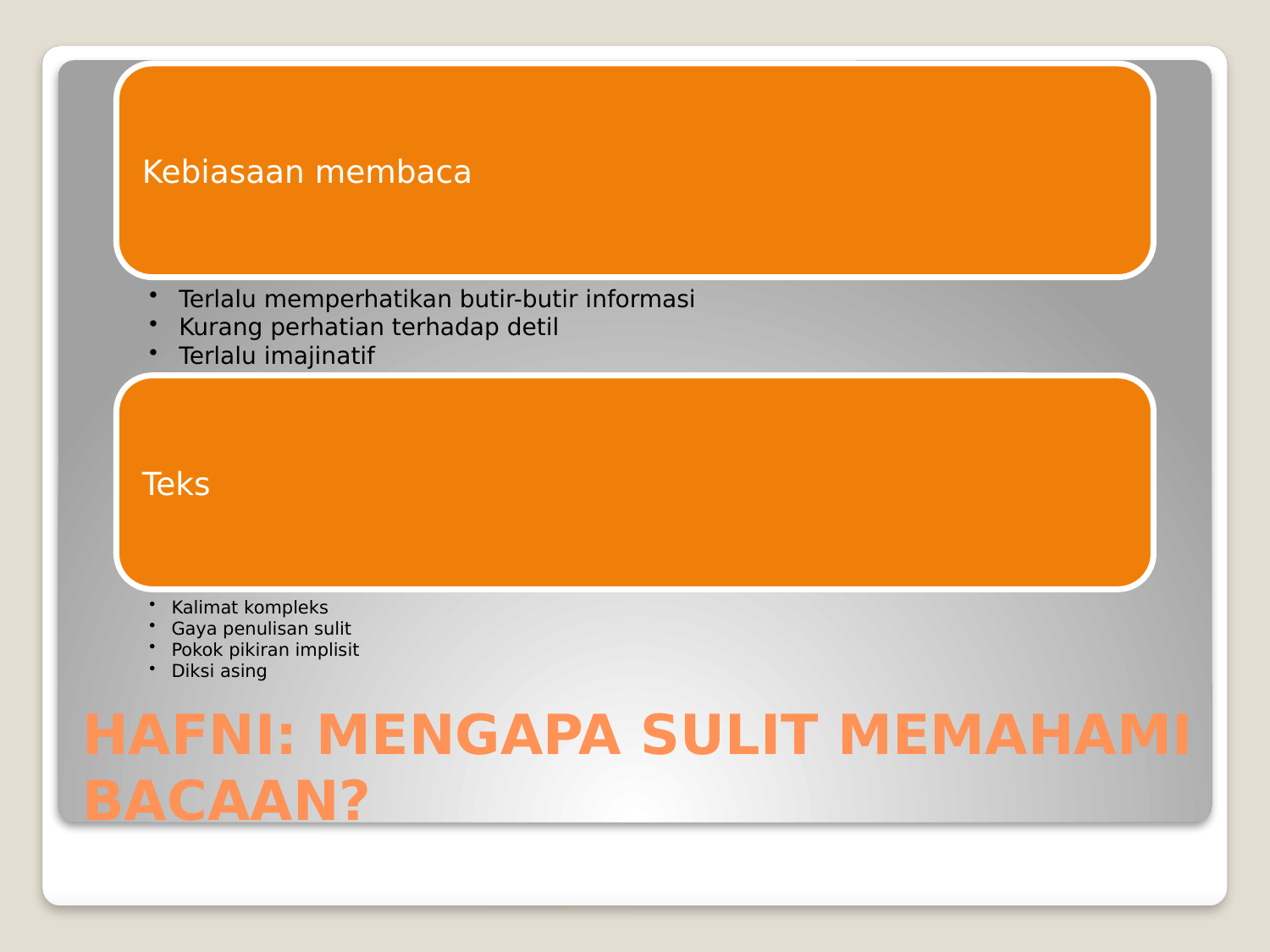

Kebiasaan membaca
Terlalu memperhatikan butir-butir informasi
Teks
Kalimat kompleks
Kurang perhatian terhadap detil
Terlalu imajinatif
Gaya penulisan sulit
Pokok pikiran implisit
Diksi asing
# HAFNI: MENGAPA SULIT MEMAHAMI BACAAN?